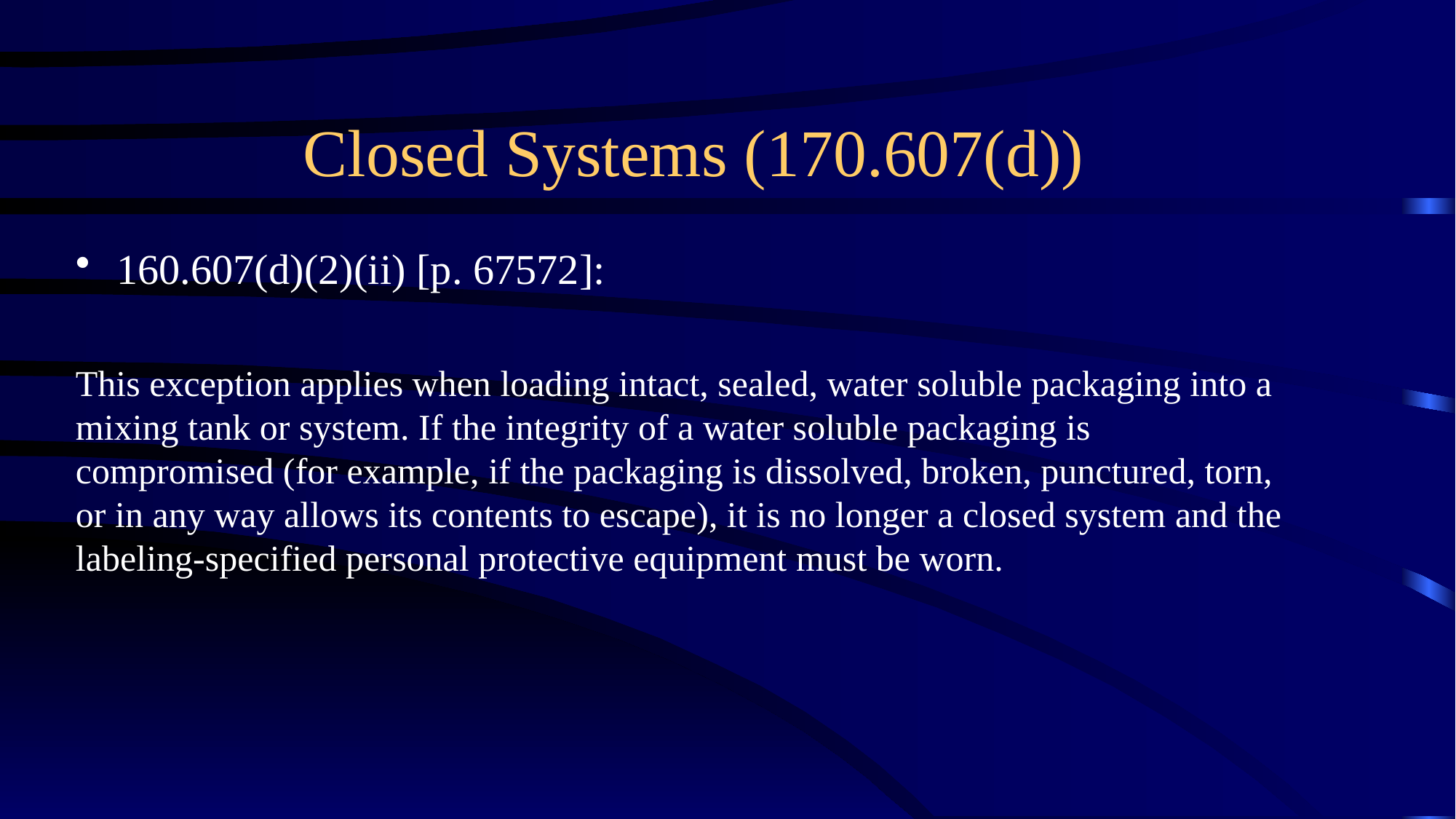

# Closed Systems (170.607(d))
160.607(d)(2)(ii) [p. 67572]:

This exception applies when loading intact, sealed, water soluble packaging into a mixing tank or system. If the integrity of a water soluble packaging is compromised (for example, if the packaging is dissolved, broken, punctured, torn, or in any way allows its contents to escape), it is no longer a closed system and the labeling-specified personal protective equipment must be worn.